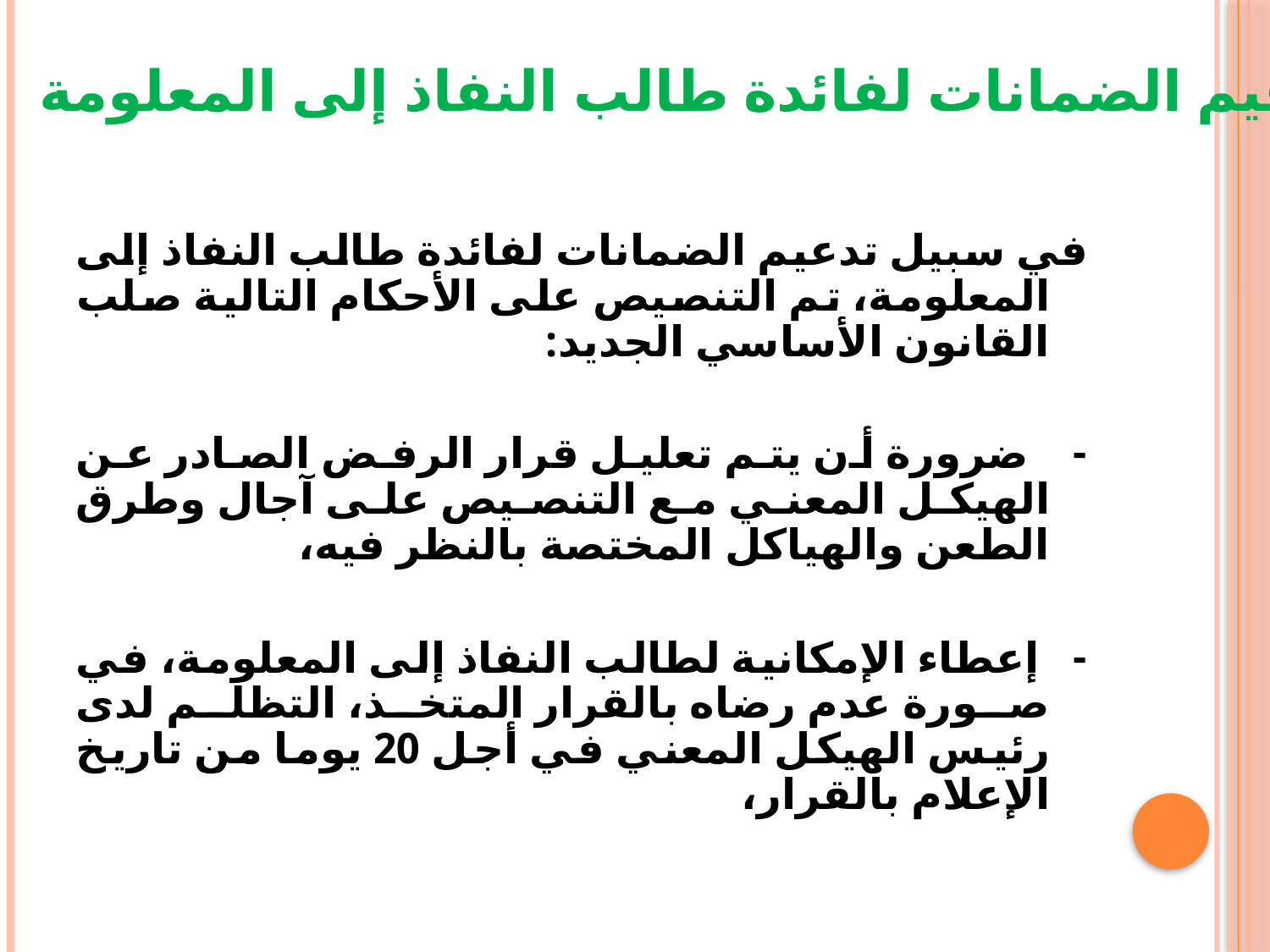

تدعيم الضمانات لفائدة طالب النفاذ إلى المعلومة
في سبيل تدعيم الضمانات لفائدة طالب النفاذ إلى المعلومة، تم التنصيص على الأحكام التالية صلب القانون الأساسي الجديد:

-    ضرورة أن يتم تعليل قرار الرفض الصادر عن الهيكل المعني مع التنصيص على آجال وطرق الطعن والهياكل المختصة بالنظر فيه،

-   إعطاء الإمكانية لطالب النفاذ إلى المعلومة، في صورة عدم رضاه بالقرار المتخذ، التظلم لدى رئيس الهيكل المعني في أجل 20 يوما من تاريخ الإعلام بالقرار،